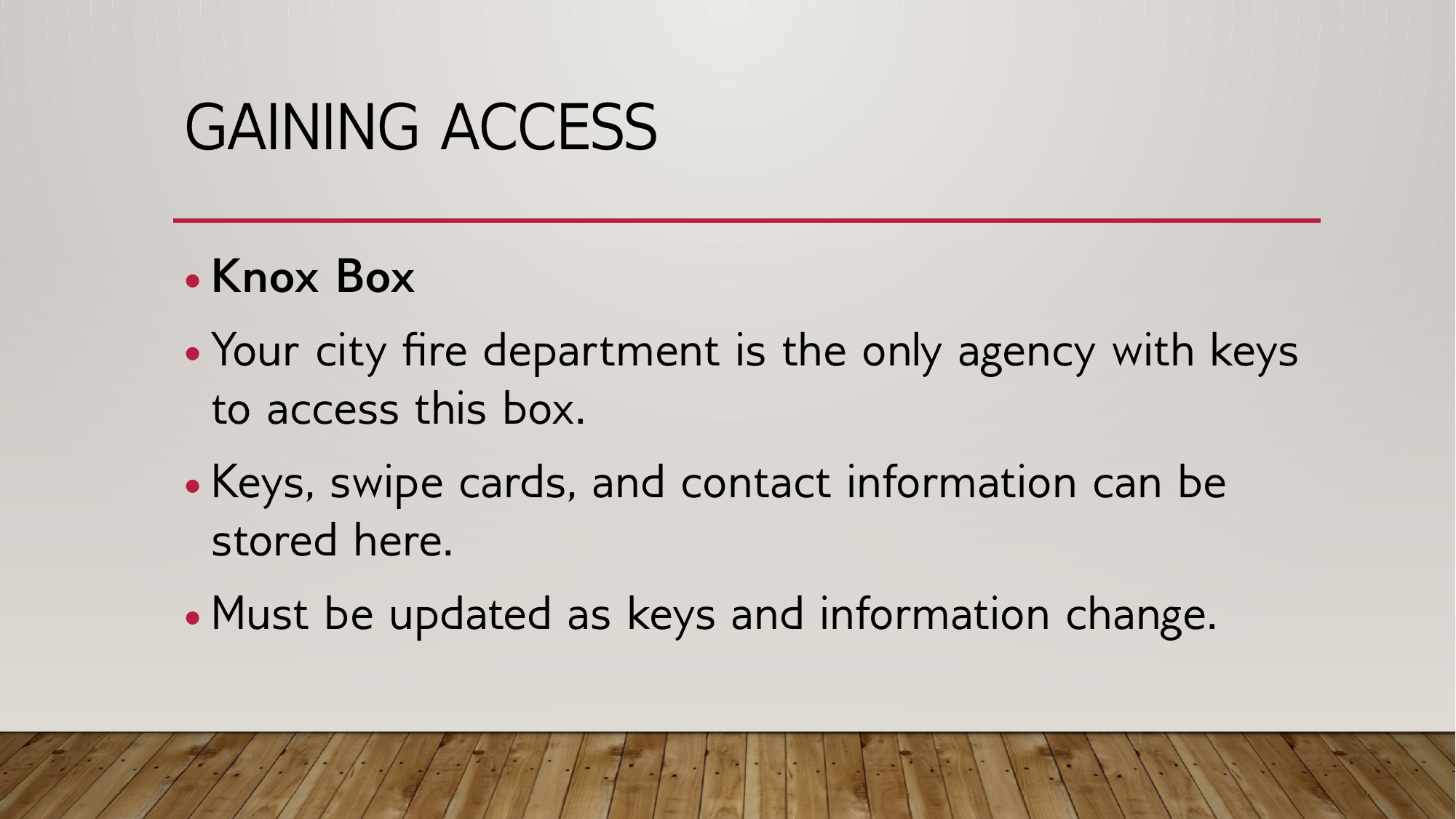

# Gaining access
Knox Box
Your city fire department is the only agency with keys to access this box.
Keys, swipe cards, and contact information can be stored here.
Must be updated as keys and information change.